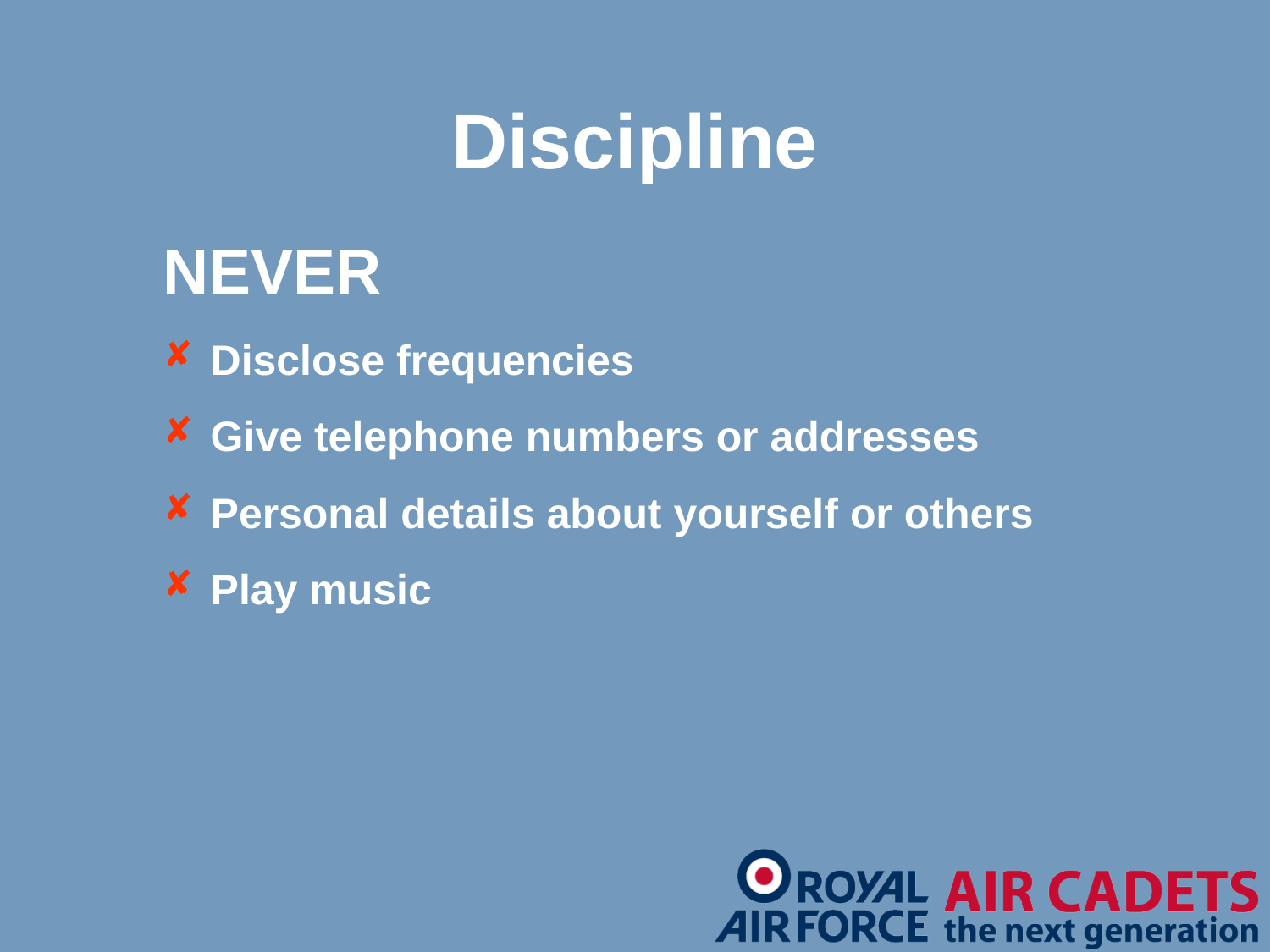

Discipline
NEVER

Disclose frequencies

Give telephone numbers or addresses

Personal details about yourself or others

Play music